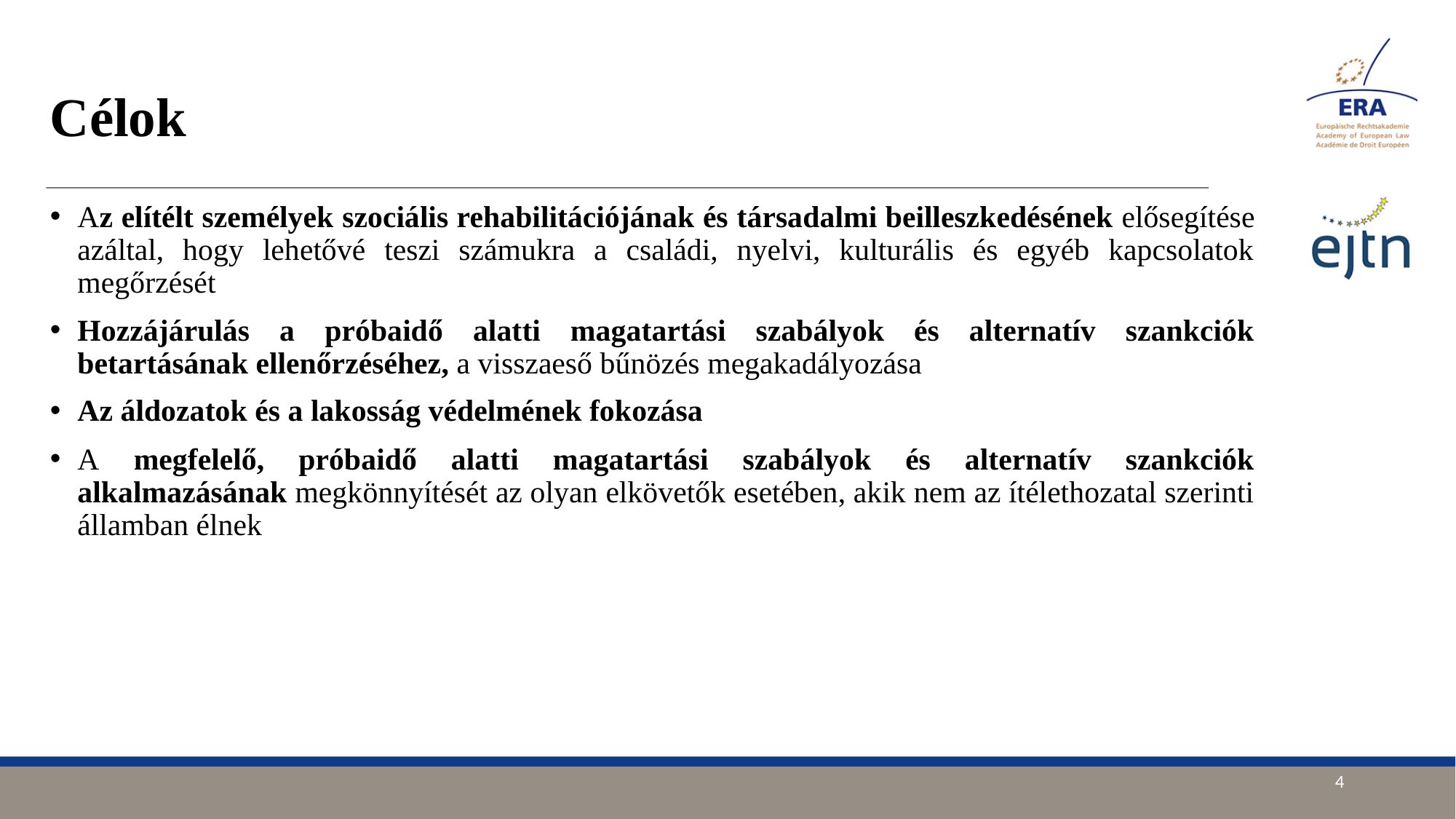

# Célok
Az elítélt személyek szociális rehabilitációjának és társadalmi beilleszkedésének elősegítése azáltal, hogy lehetővé teszi számukra a családi, nyelvi, kulturális és egyéb kapcsolatok megőrzését
Hozzájárulás a próbaidő alatti magatartási szabályok és alternatív szankciók betartásának ellenőrzéséhez, a visszaeső bűnözés megakadályozása
Az áldozatok és a lakosság védelmének fokozása
A megfelelő, próbaidő alatti magatartási szabályok és alternatív szankciók alkalmazásának megkönnyítését az olyan elkövetők esetében, akik nem az ítélethozatal szerinti államban élnek
4